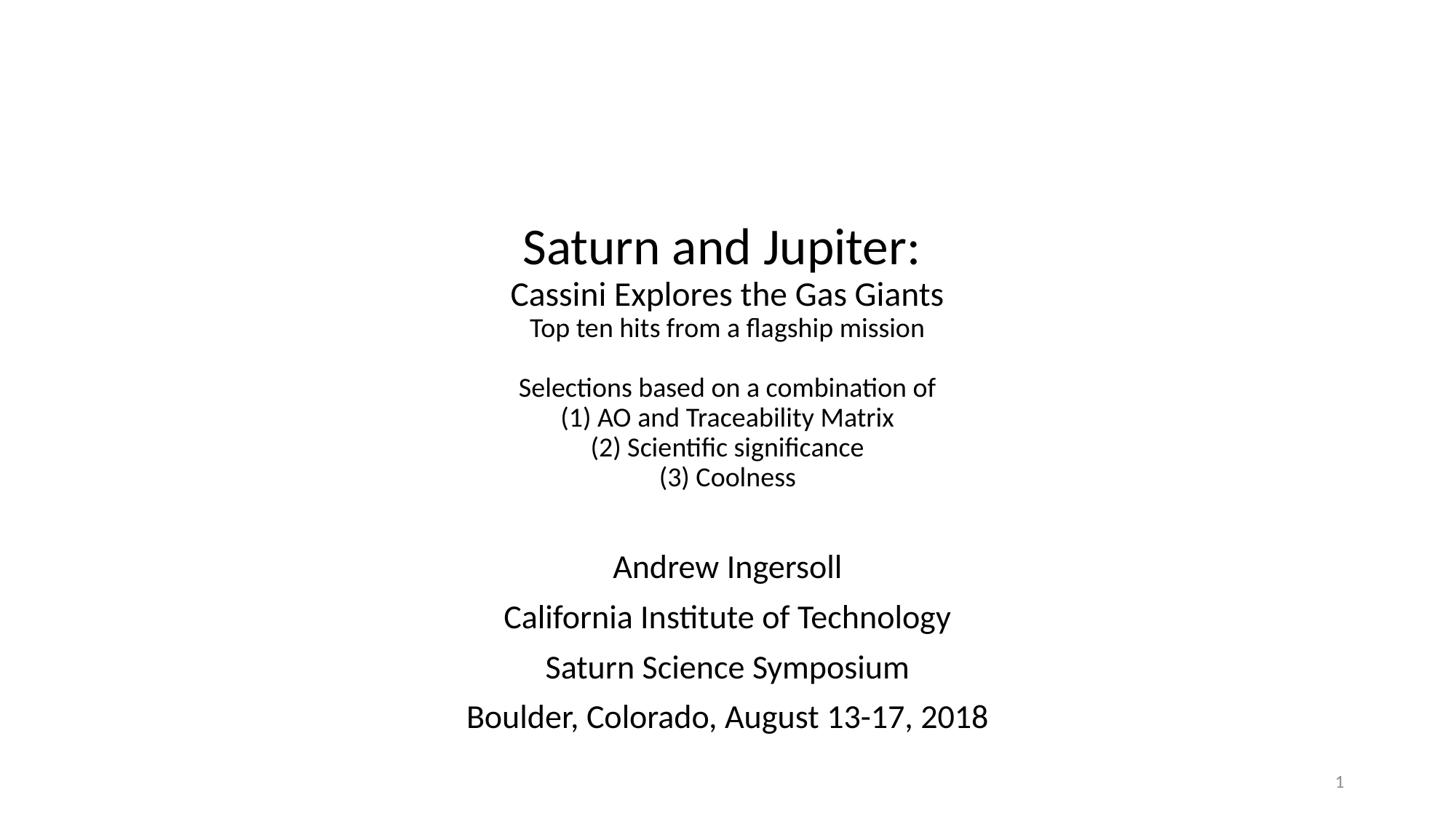

# Saturn and Jupiter: Cassini Explores the Gas Giants Top ten hits from a flagship mission Selections based on a combination of (1) AO and Traceability Matrix (2) Scientific significance (3) Coolness
Andrew Ingersoll
California Institute of Technology
Saturn Science Symposium
Boulder, Colorado, August 13-17, 2018
1